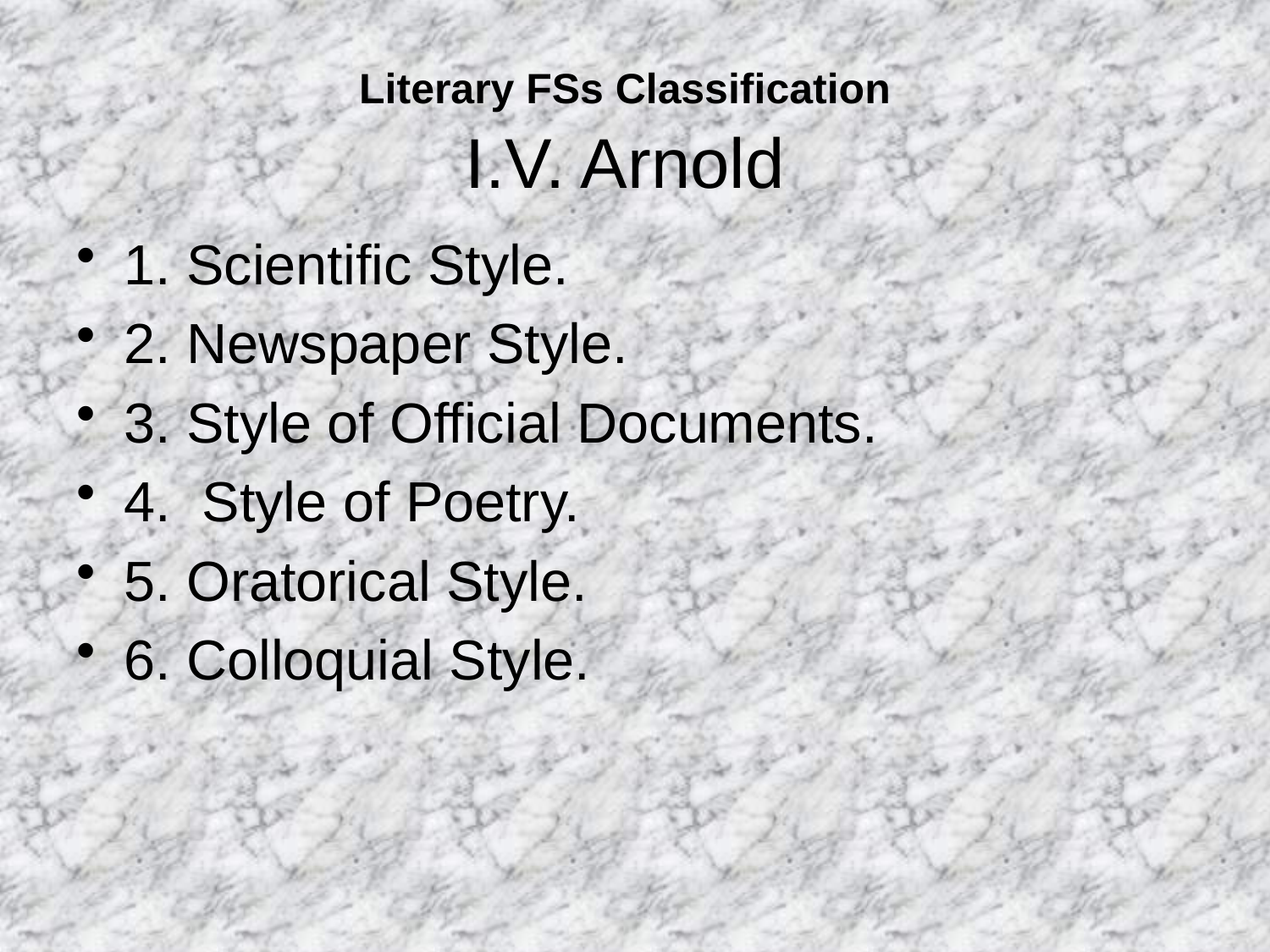

# Literary FSs Classification I.V. Arnold
1. Scientific Style.
2. Newspaper Style.
3. Style of Official Documents.
4.  Style of Poetry.
5. Oratorical Style.
6. Colloquial Style.